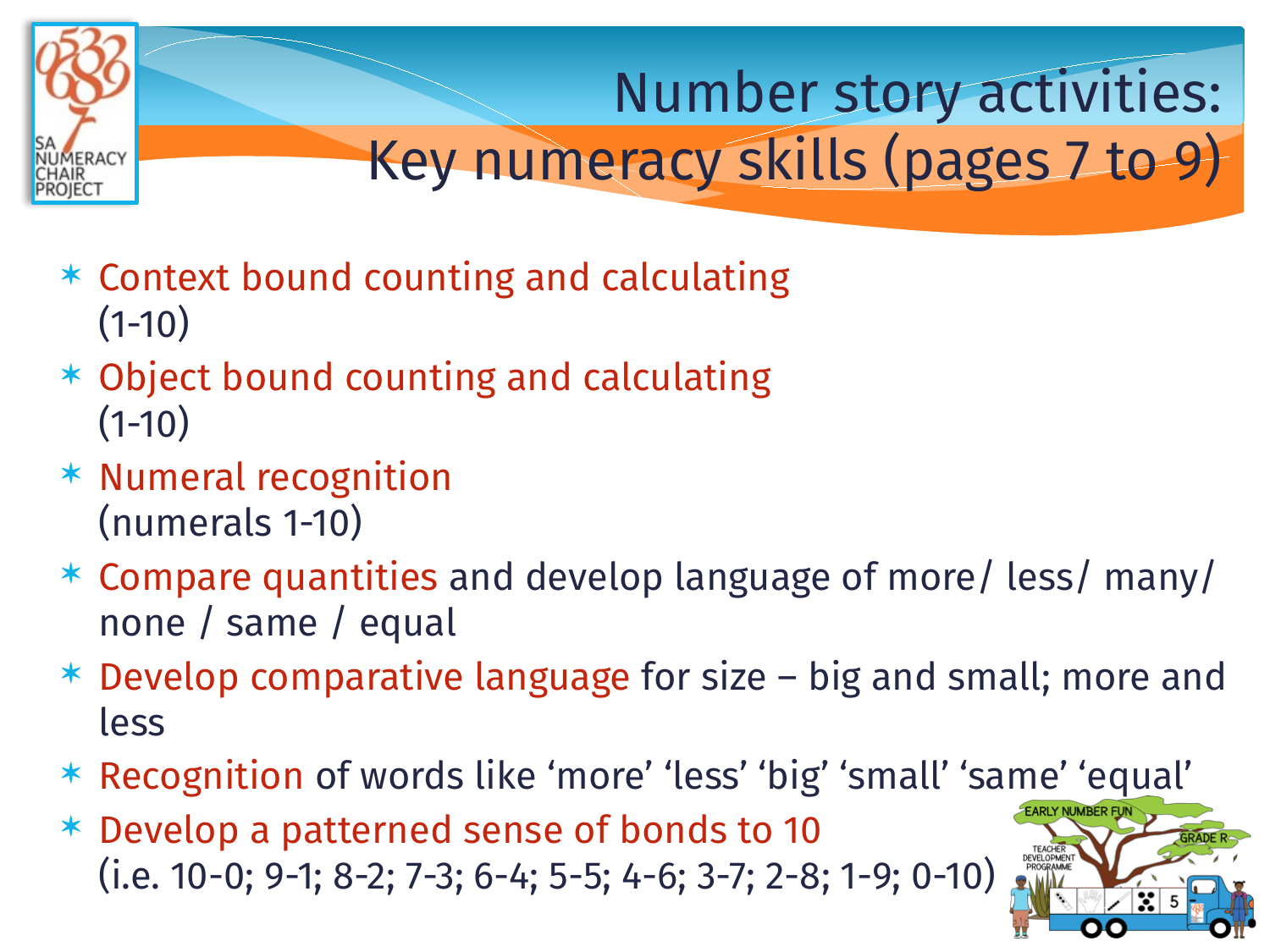

# Number story activities: Key numeracy skills (pages 7 to 9)
Context bound counting and calculating
(1-10)
Object bound counting and calculating
(1-10)
Numeral recognition
(numerals 1-10)
Compare quantities and develop language of more/ less/ many/ none / same / equal
Develop comparative language for size – big and small; more and less
Recognition of words like ‘more’ ‘less’ ‘big’ ‘small’ ‘same’ ‘equal’
Develop a patterned sense of bonds to 10
(i.e. 10-0; 9-1; 8-2; 7-3; 6-4; 5-5; 4-6; 3-7; 2-8; 1-9; 0-10)